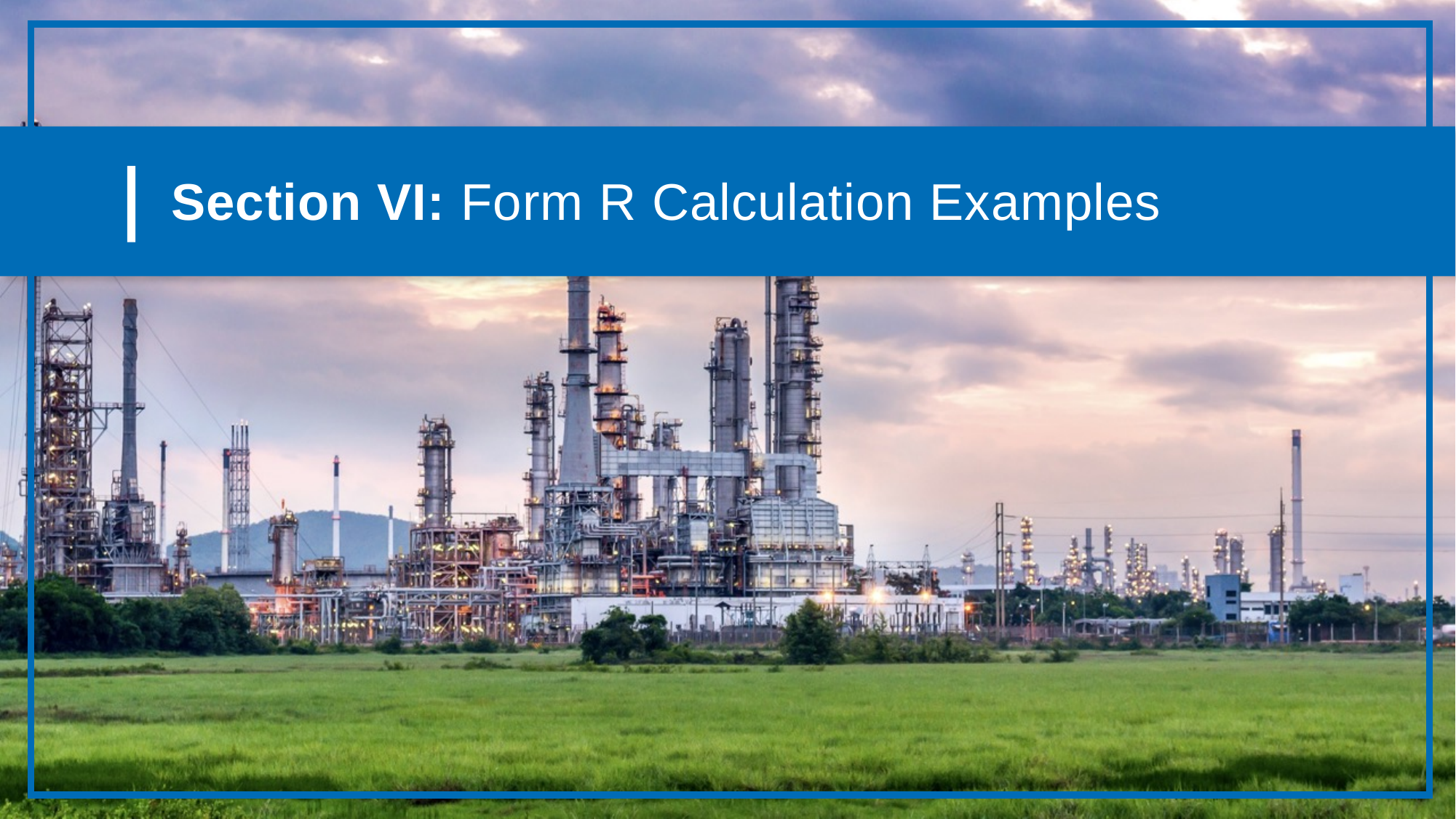

# Section VI: Form R Calculation Examples